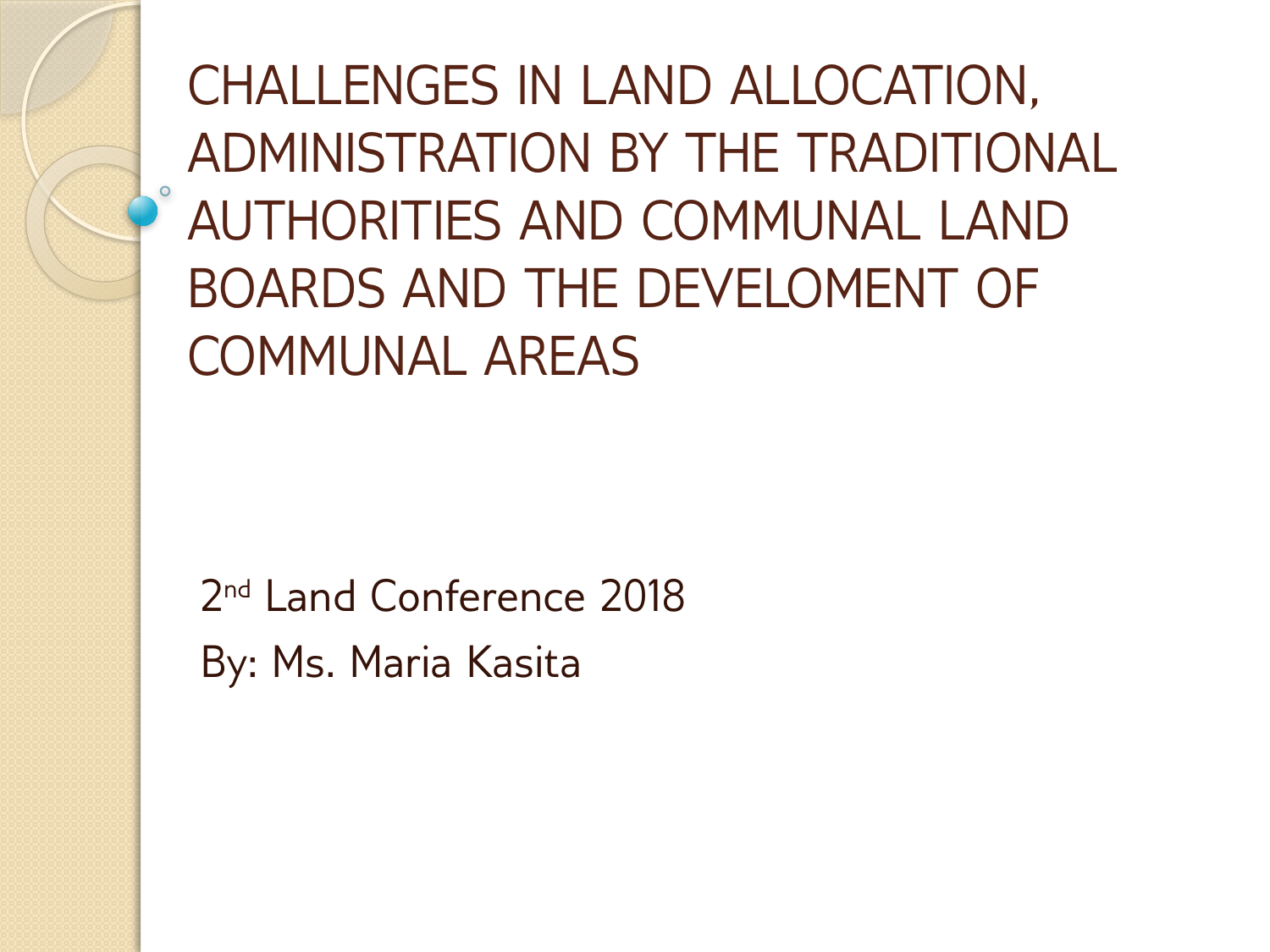

# CHALLENGES IN LAND ALLOCATION, ADMINISTRATION BY THE TRADITIONAL AUTHORITIES AND COMMUNAL LAND BOARDS AND THE DEVELOMENT OF COMMUNAL AREAS
2nd Land Conference 2018
By: Ms. Maria Kasita